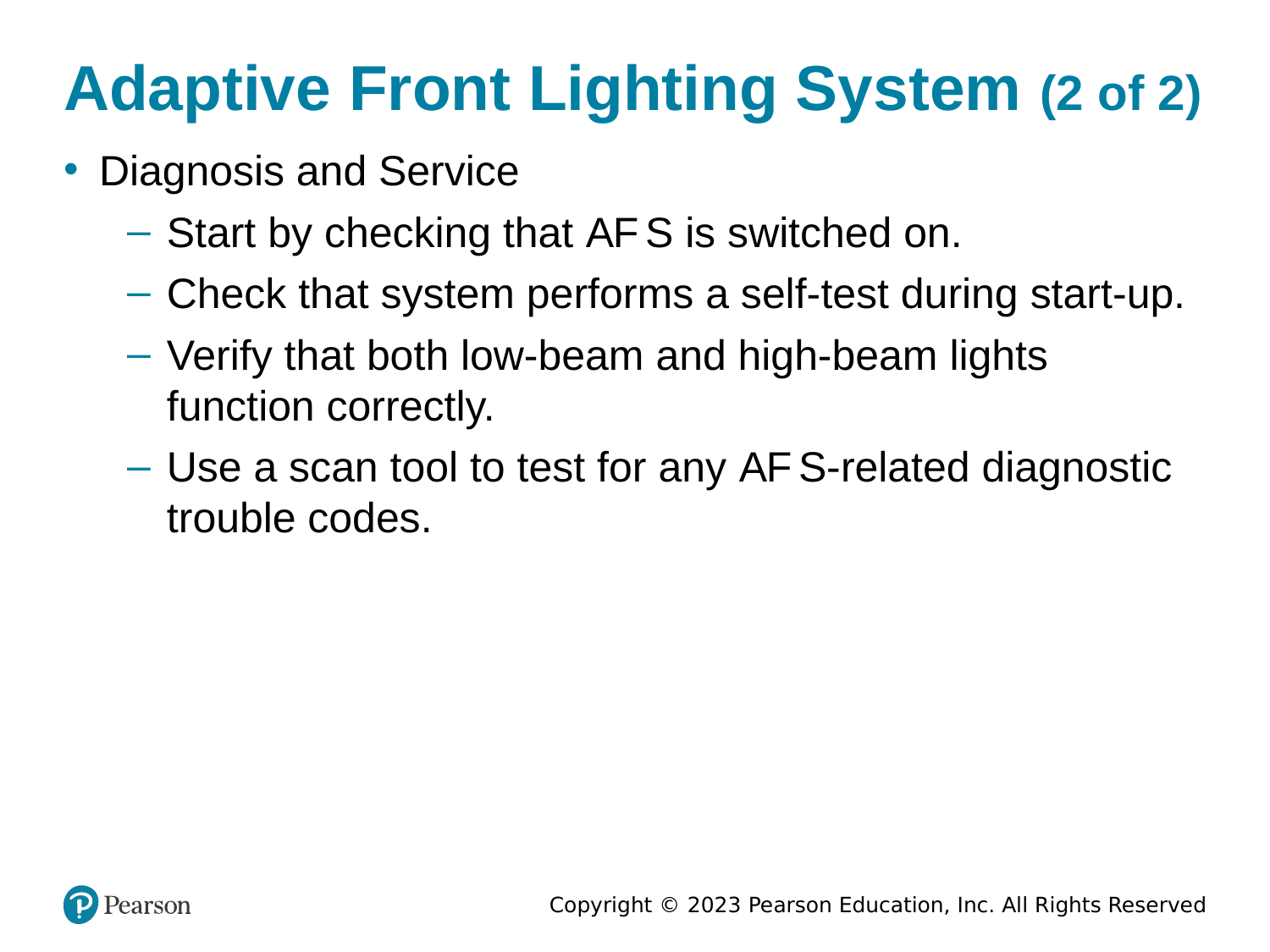

# Adaptive Front Lighting System (2 of 2)
Diagnosis and Service
Start by checking that A F S is switched on.
Check that system performs a self-test during start-up.
Verify that both low-beam and high-beam lights function correctly.
Use a scan tool to test for any A F S-related diagnostic trouble codes.